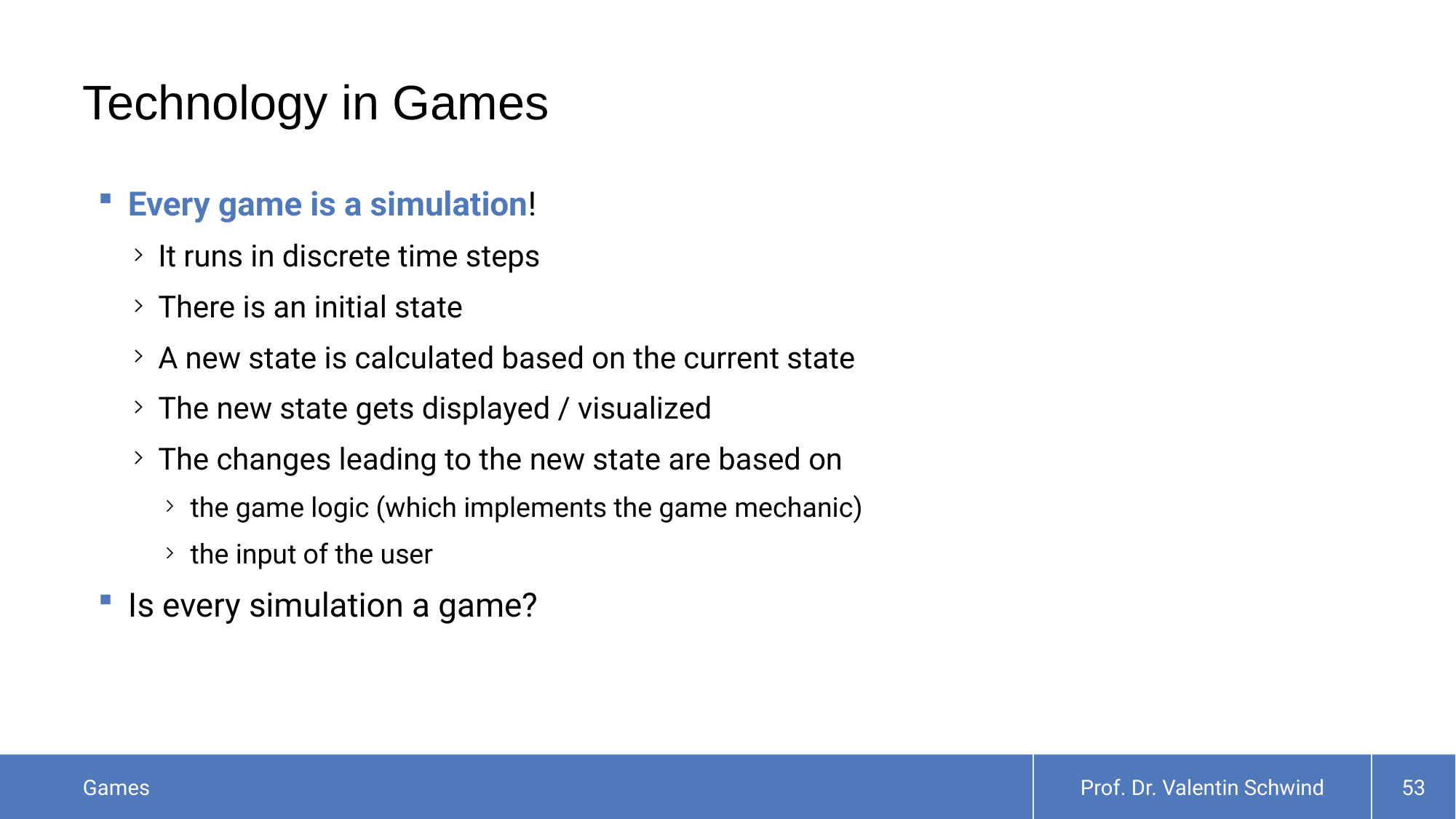

# Technology in Games
Every game is a simulation!
It runs in discrete time steps
There is an initial state
A new state is calculated based on the current state
The new state gets displayed / visualized
The changes leading to the new state are based on
the game logic (which implements the game mechanic)
the input of the user
Is every simulation a game?

Games
Prof. Dr. Valentin Schwind
53